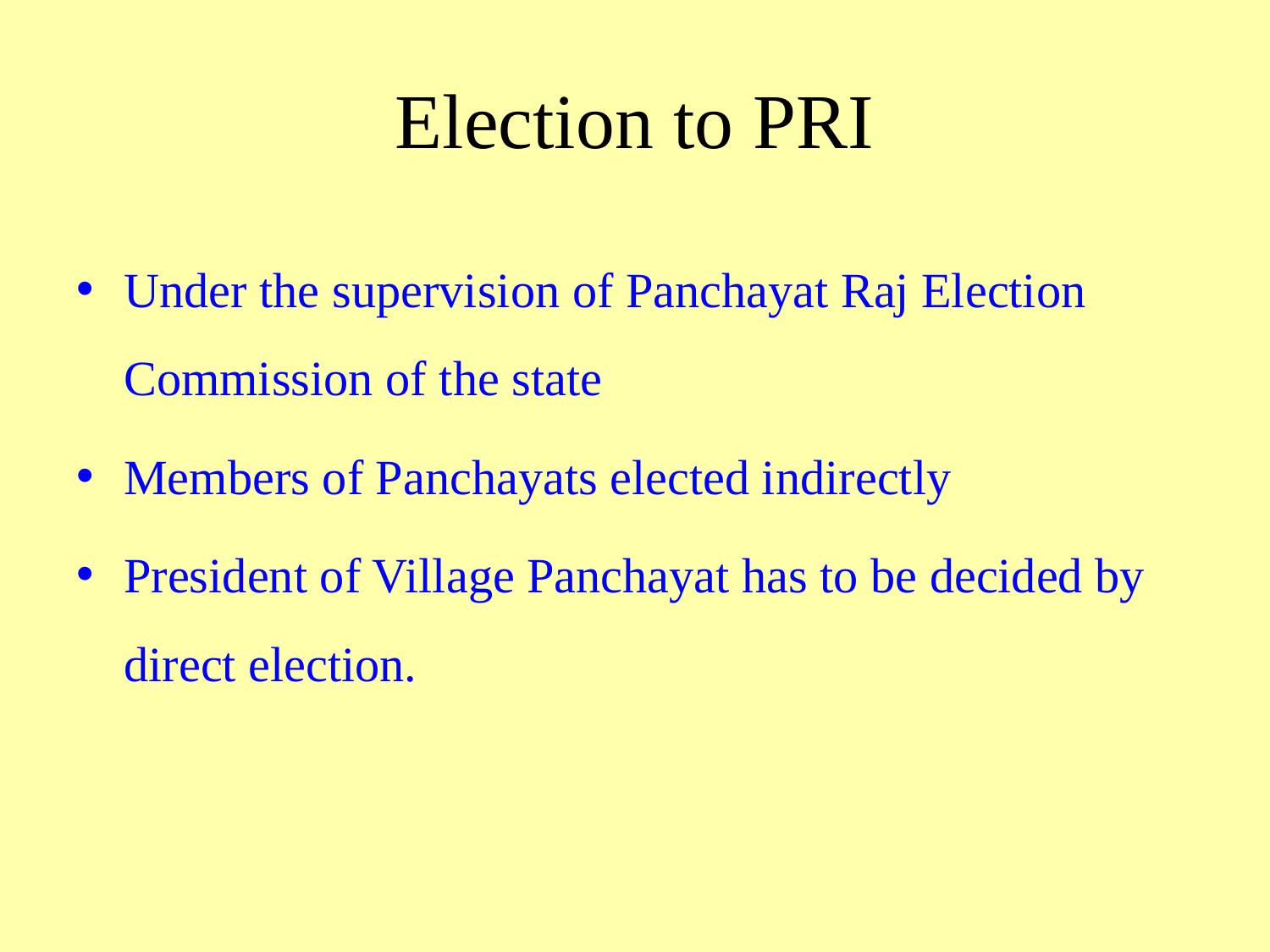

# Election to PRI
Under the supervision of Panchayat Raj Election Commission of the state
Members of Panchayats elected indirectly
President of Village Panchayat has to be decided by direct election.